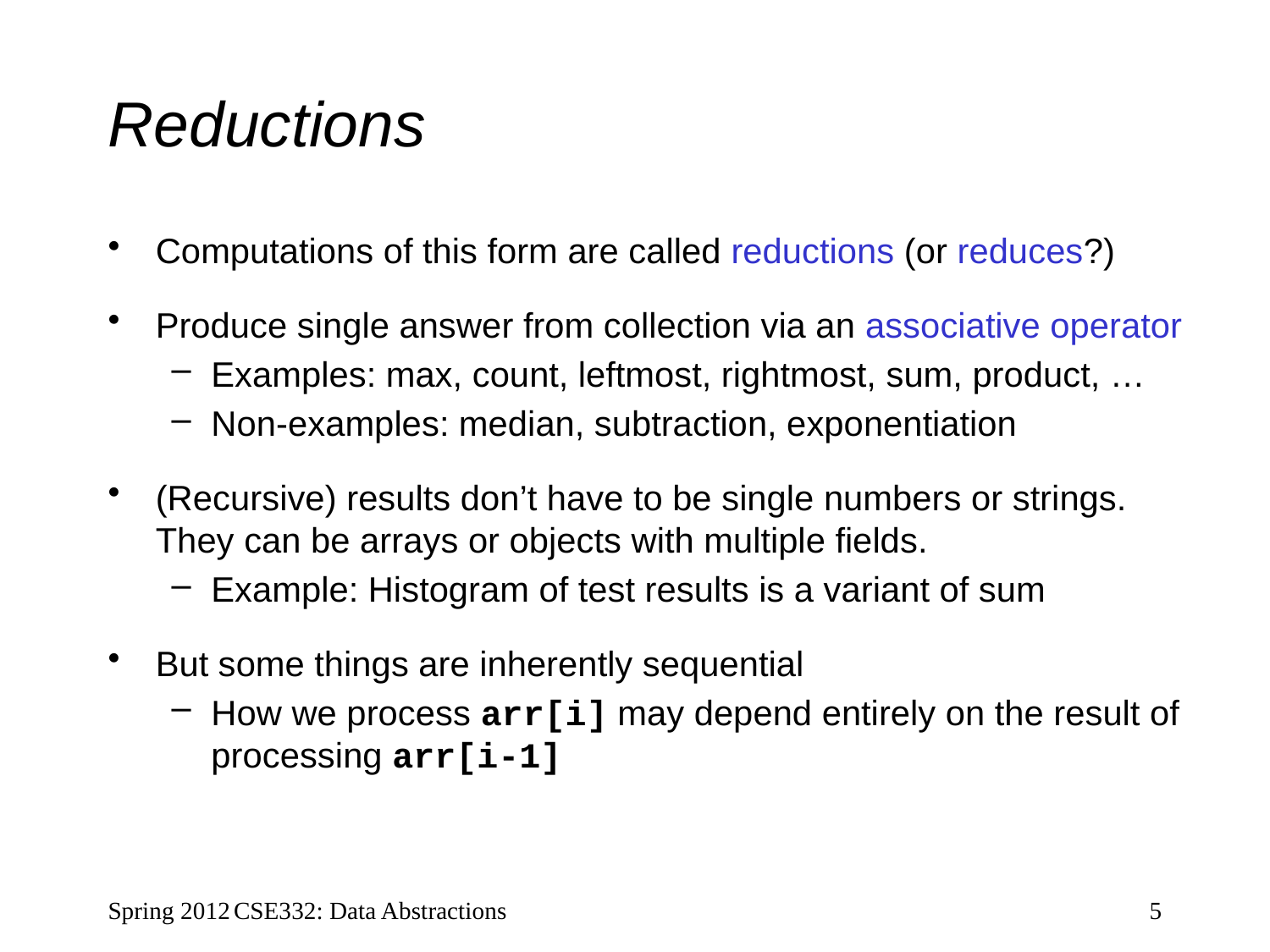

# Reductions
Computations of this form are called reductions (or reduces?)

Produce single answer from collection via an associative operator
Examples: max, count, leftmost, rightmost, sum, product, …
Non-examples: median, subtraction, exponentiation

(Recursive) results don’t have to be single numbers or strings.  They can be arrays or objects with multiple fields.
Example: Histogram of test results is a variant of sum

But some things are inherently sequential
How we process arr[i] may depend entirely on the result of processing arr[i-1]
CSE332: Data Abstractions
Spring 2012
5